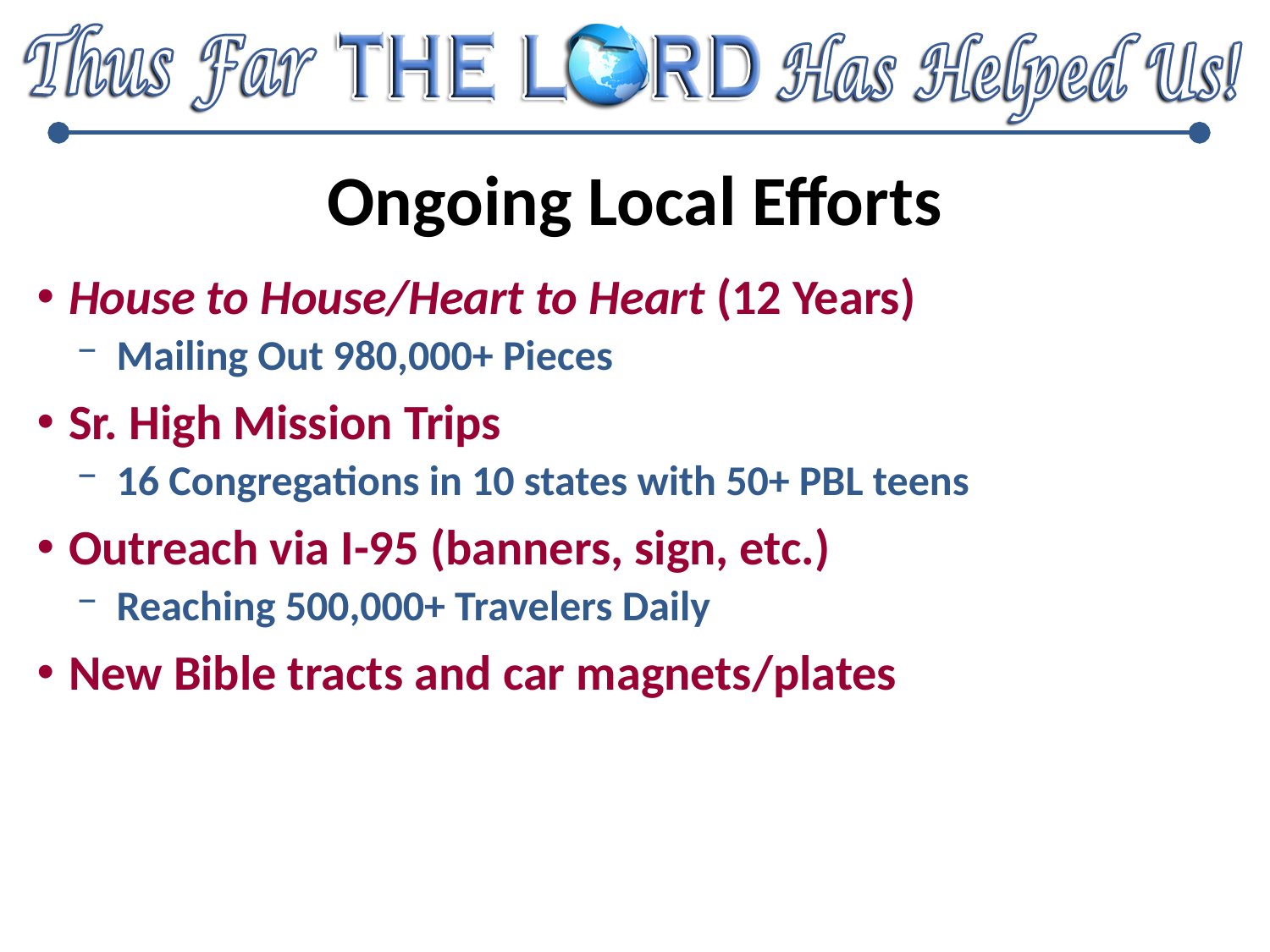

# Ongoing Local Efforts
House to House/Heart to Heart (12 Years)
Mailing Out 980,000+ Pieces
Sr. High Mission Trips
16 Congregations in 10 states with 50+ PBL teens
Outreach via I-95 (banners, sign, etc.)
Reaching 500,000+ Travelers Daily
New Bible tracts and car magnets/plates